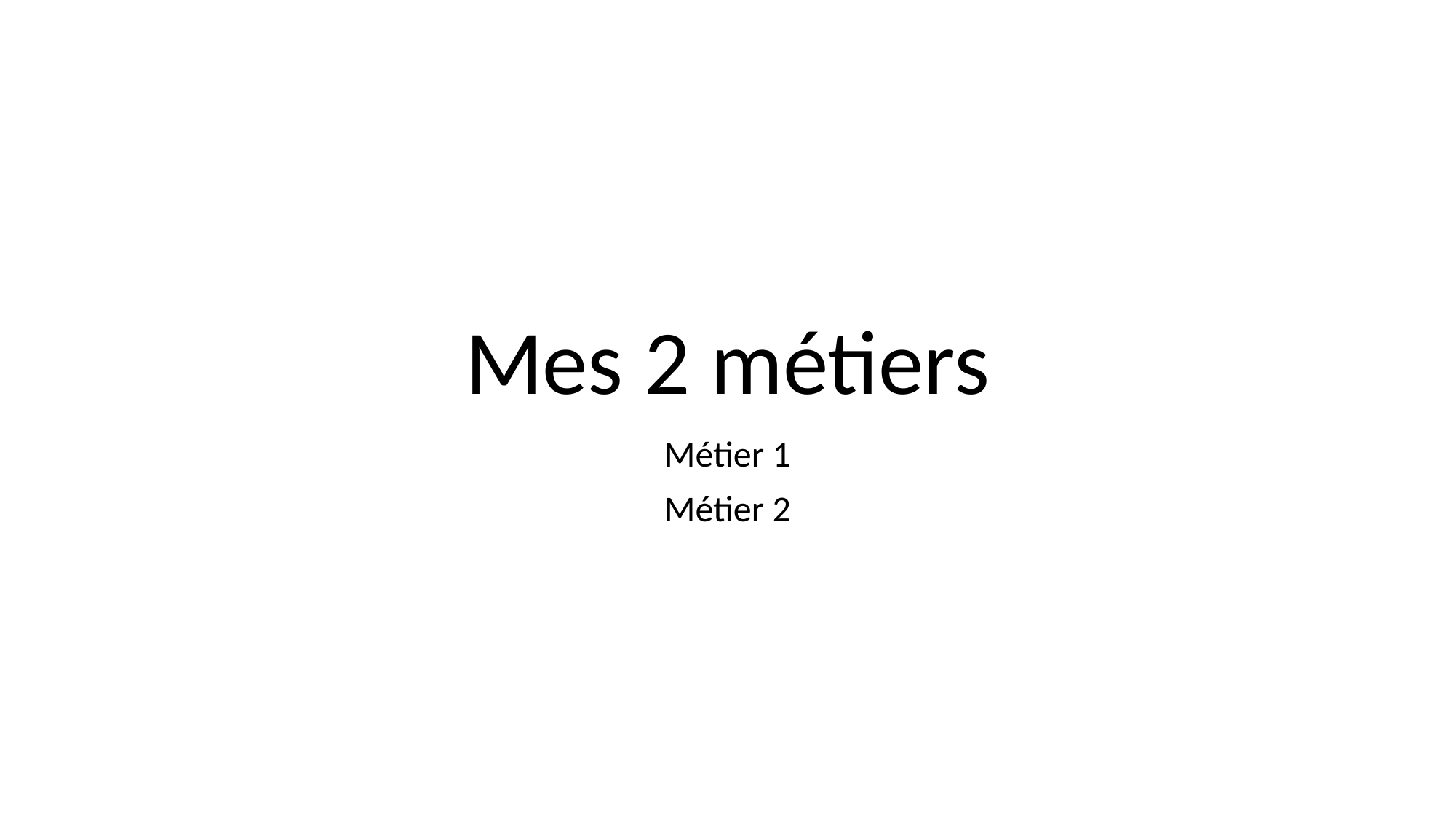

# Mes 2 métiers
Métier 1
Métier 2